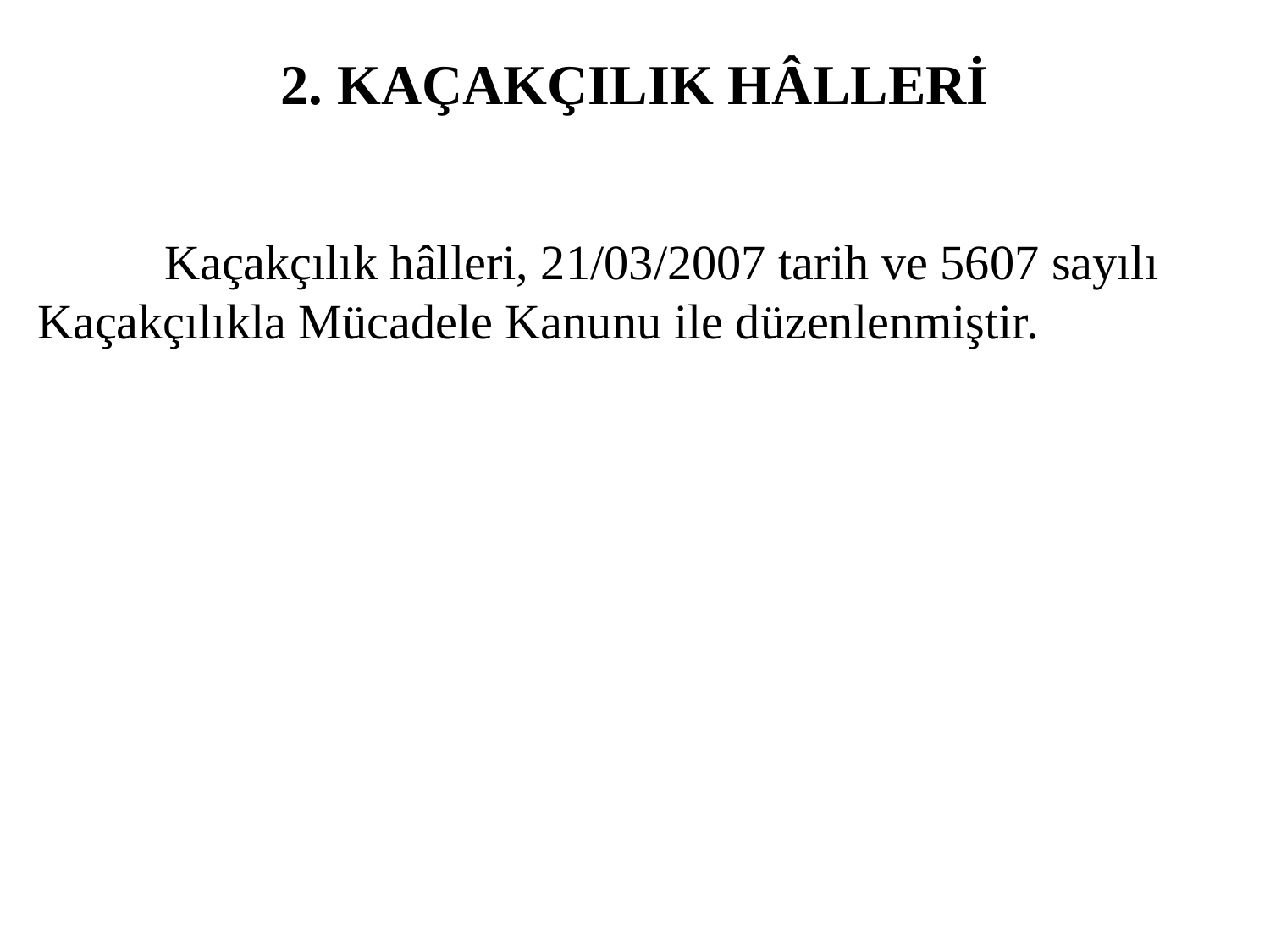

# 2. KAÇAKÇILIK HÂLLERİ

	Kaçakçılık hâlleri, 21/03/2007 tarih ve 5607 sayılı Kaçakçılıkla Mücadele Kanunu ile düzenlenmiştir.